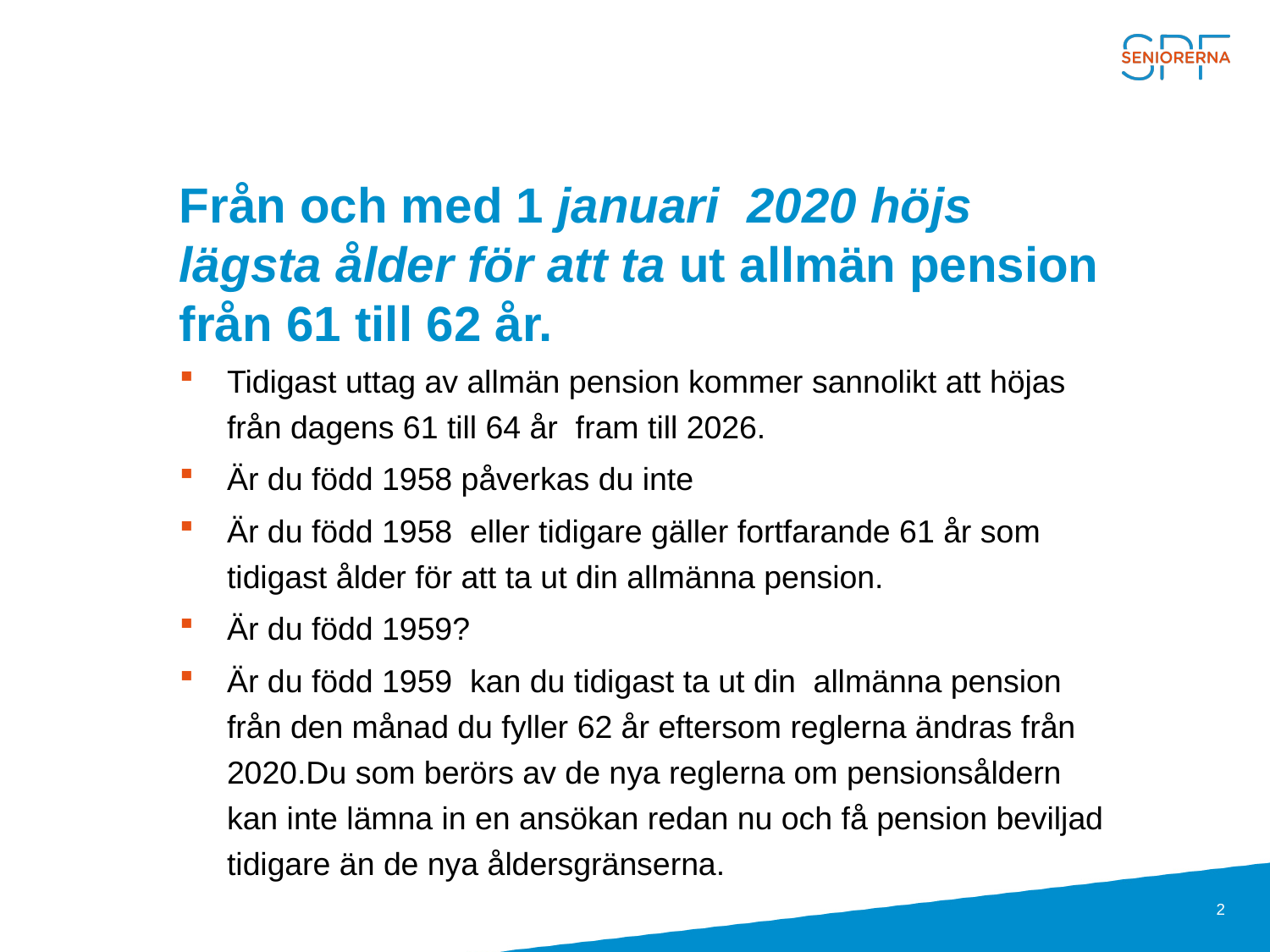

# Från och med 1 januari  2020 höjs lägsta ålder för att ta ut allmän pension från 61 till 62 år.
Tidigast uttag av allmän pension kommer sannolikt att höjas från dagens 61 till 64 år  fram till 2026.
Är du född 1958 påverkas du inte
Är du född 1958  eller tidigare gäller fortfarande 61 år som tidigast ålder för att ta ut din allmänna pension.
Är du född 1959?
Är du född 1959  kan du tidigast ta ut din  allmänna pension  från den månad du fyller 62 år eftersom reglerna ändras från 2020.Du som berörs av de nya reglerna om pensionsåldern kan inte lämna in en ansökan redan nu och få pension beviljad tidigare än de nya åldersgränserna.

2